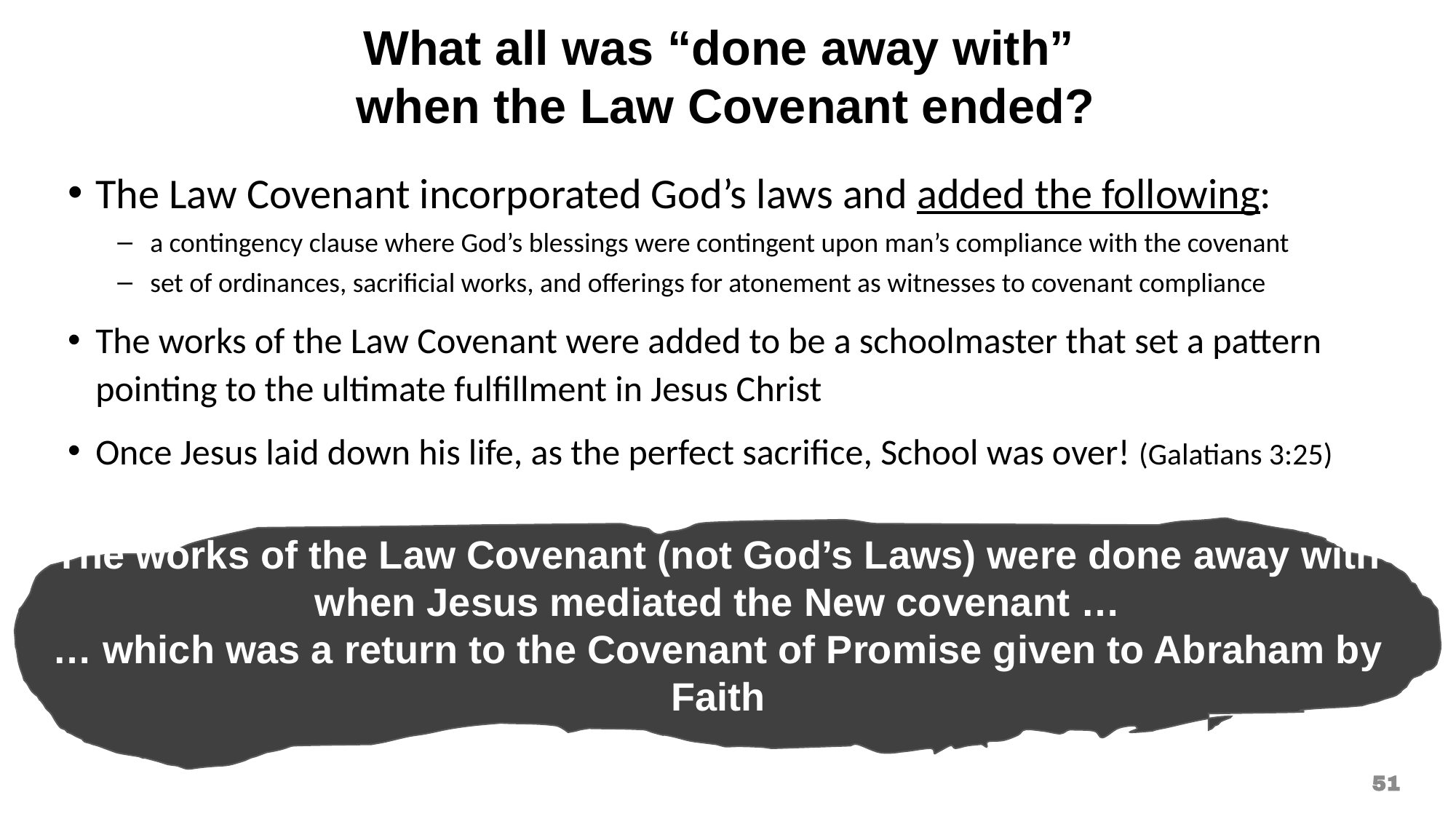

# What all was “done away with” when the Law Covenant ended?
The Law Covenant incorporated God’s laws and added the following:
a contingency clause where God’s blessings were contingent upon man’s compliance with the covenant
set of ordinances, sacrificial works, and offerings for atonement as witnesses to covenant compliance
The works of the Law Covenant were added to be a schoolmaster that set a pattern pointing to the ultimate fulfillment in Jesus Christ
Once Jesus laid down his life, as the perfect sacrifice, School was over! (Galatians 3:25)

The works of the Law Covenant (not God’s Laws) were done away with when Jesus mediated the New covenant …
… which was a return to the Covenant of Promise given to Abraham by Faith
51